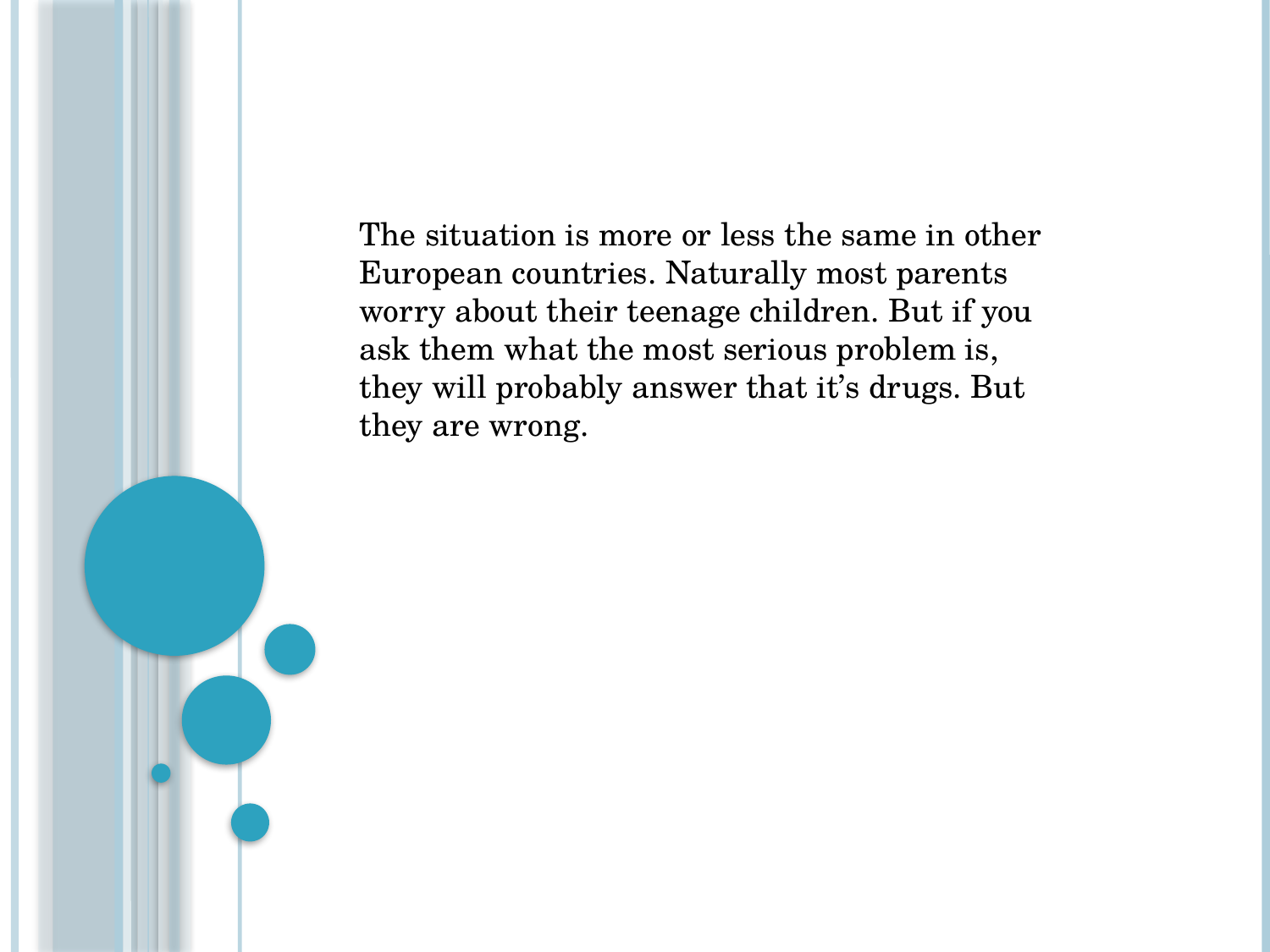

The situation is more or less the same in other European countries. Naturally most parents worry about their teenage children. But if you ask them what the most serious problem is, they will probably answer that it’s drugs. But they are wrong.